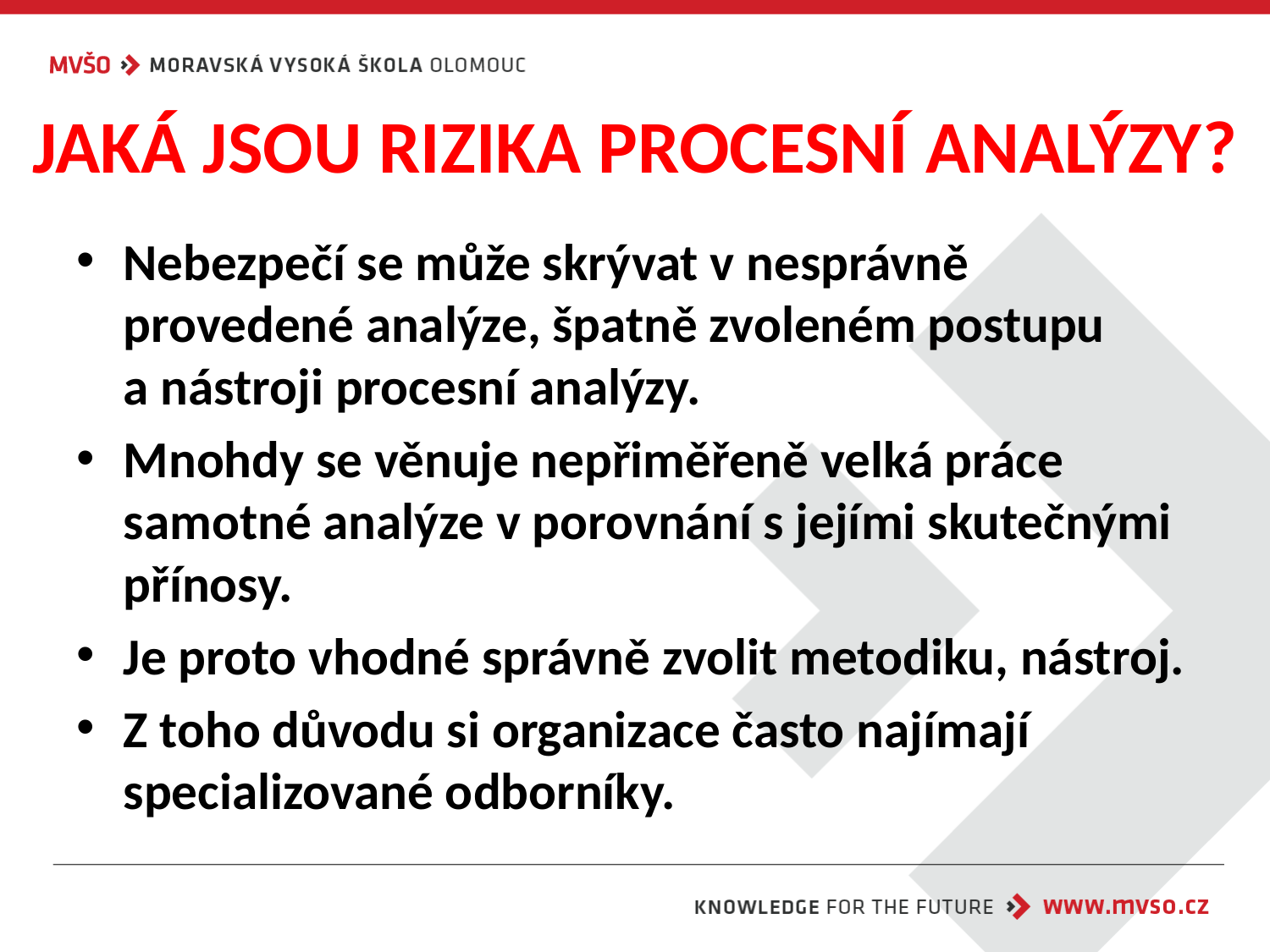

# JAKÁ JSOU RIZIKA PROCESNÍ ANALÝZY?
Nebezpečí se může skrývat v nesprávně provedené analýze, špatně zvoleném postupu
a nástroji procesní analýzy.
Mnohdy se věnuje nepřiměřeně velká práce samotné analýze v porovnání s jejími skutečnými přínosy.
Je proto vhodné správně zvolit metodiku, nástroj.
Z toho důvodu si organizace často najímají specializované odborníky.